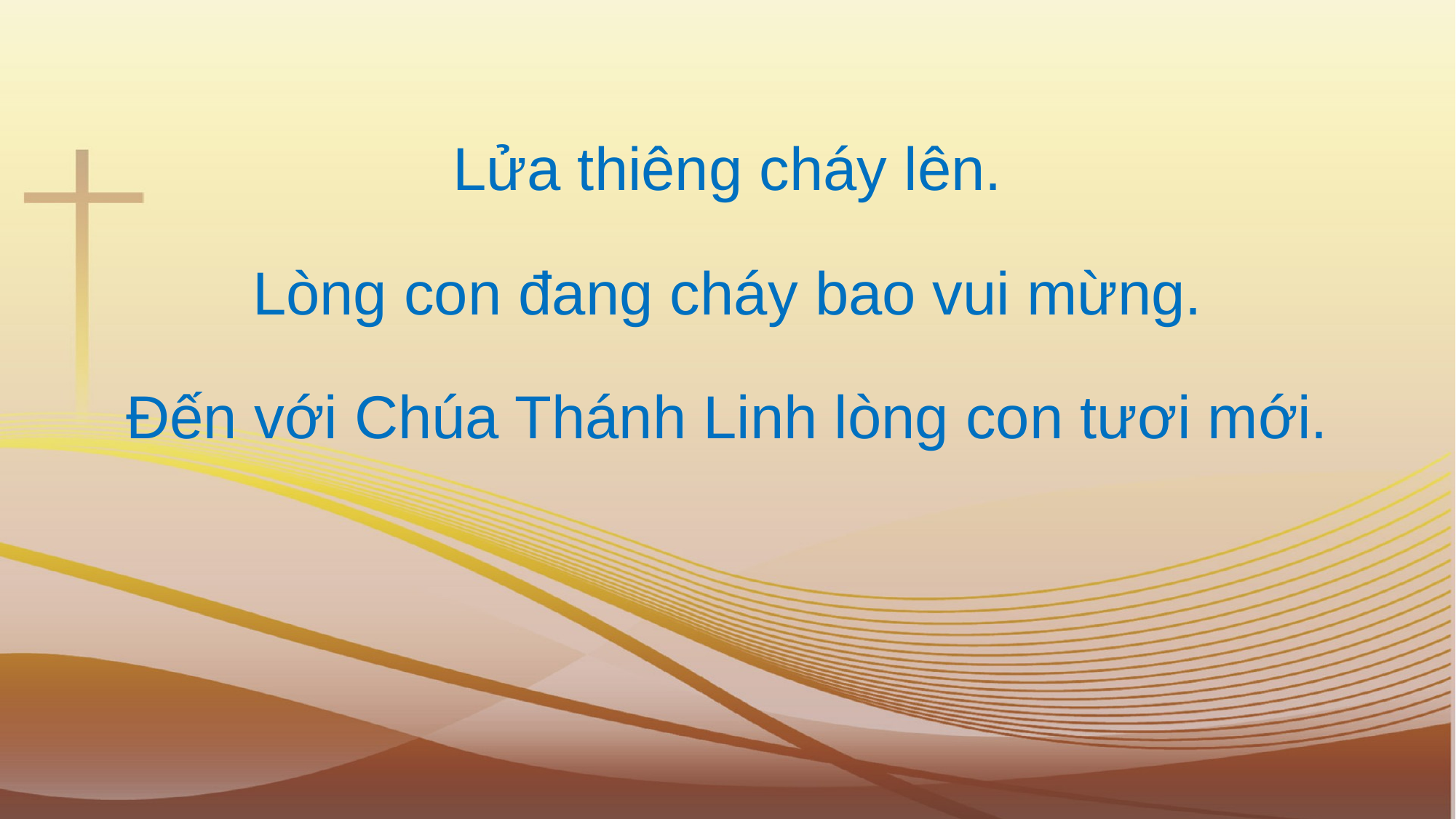

Lửa thiêng cháy lên.
Lòng con đang cháy bao vui mừng.
Đến với Chúa Thánh Linh lòng con tươi mới.